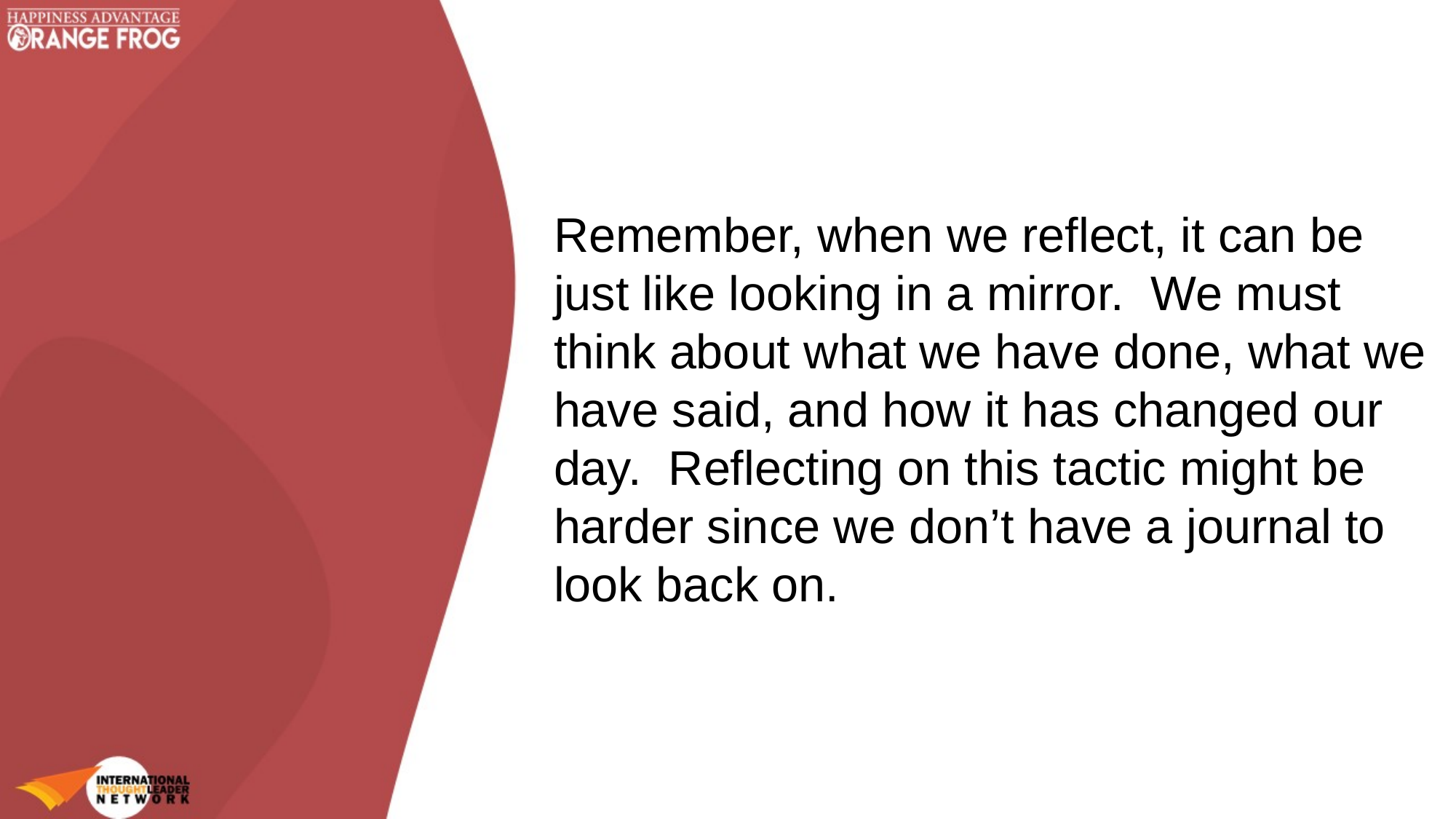

Remember, when we reflect, it can be just like looking in a mirror.  We must think about what we have done, what we have said, and how it has changed our day.  Reflecting on this tactic might be harder since we don’t have a journal to look back on.